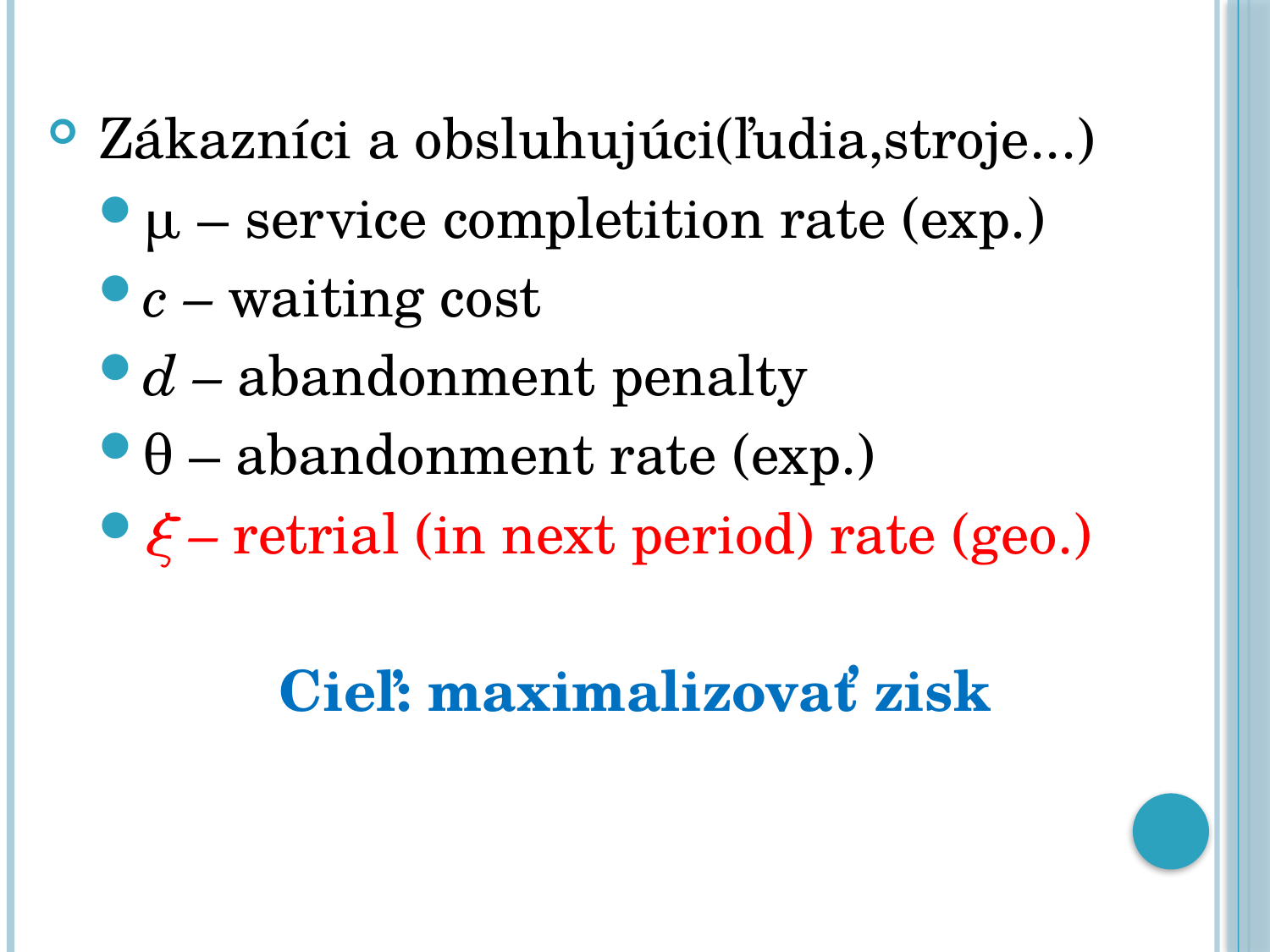

Zákazníci a obsluhujúci(ľudia,stroje...)
μ – service completition rate (exp.)
c – waiting cost
d – abandonment penalty
θ – abandonment rate (exp.)
ξ – retrial (in next period) rate (geo.)

Cieľ: maximalizovať zisk